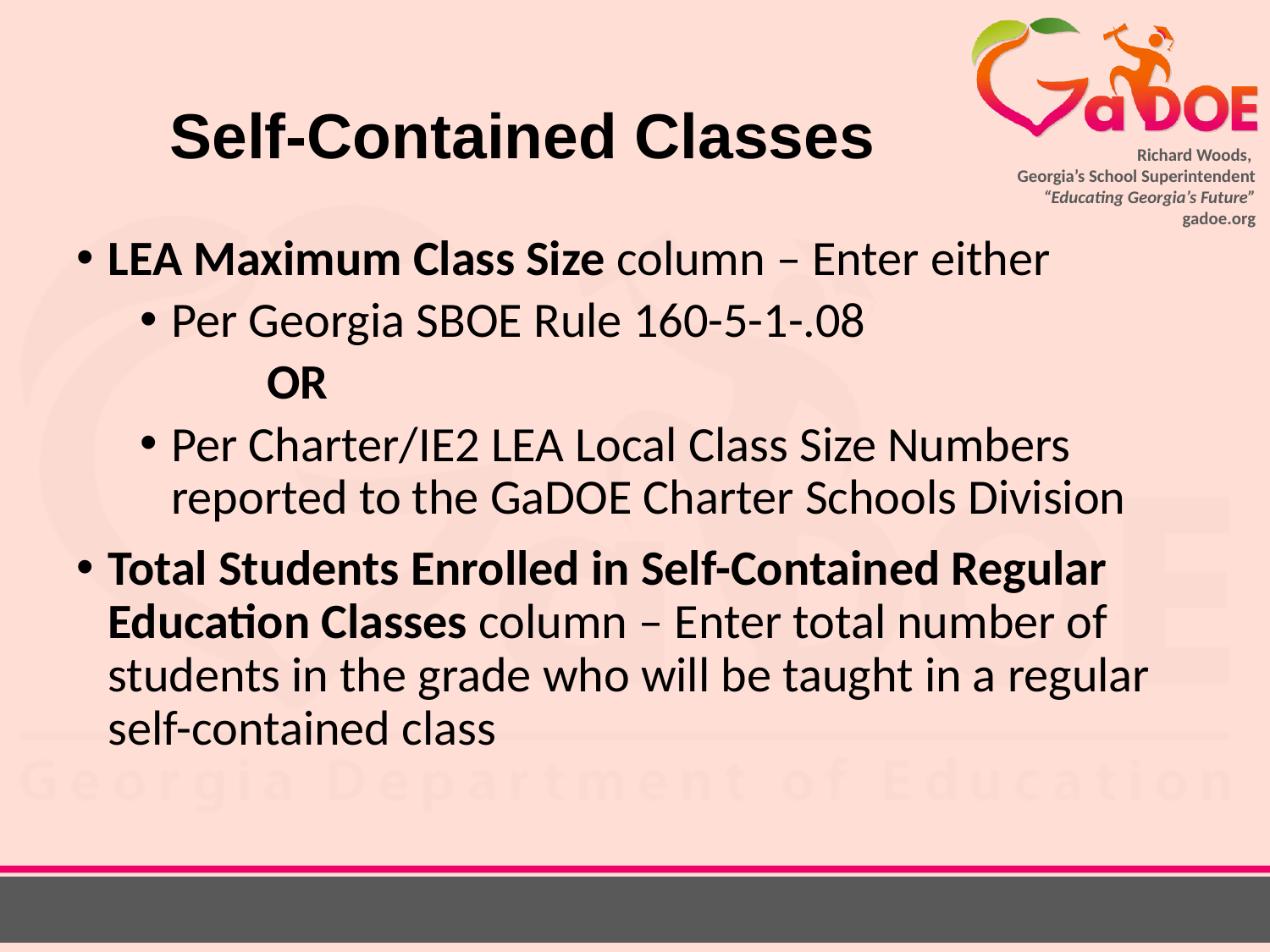

# Self-Contained Classes
LEA Maximum Class Size column – Enter either
Per Georgia SBOE Rule 160-5-1-.08
OR
Per Charter/IE2 LEA Local Class Size Numbers reported to the GaDOE Charter Schools Division
Total Students Enrolled in Self-Contained Regular Education Classes column – Enter total number of students in the grade who will be taught in a regular self-contained class